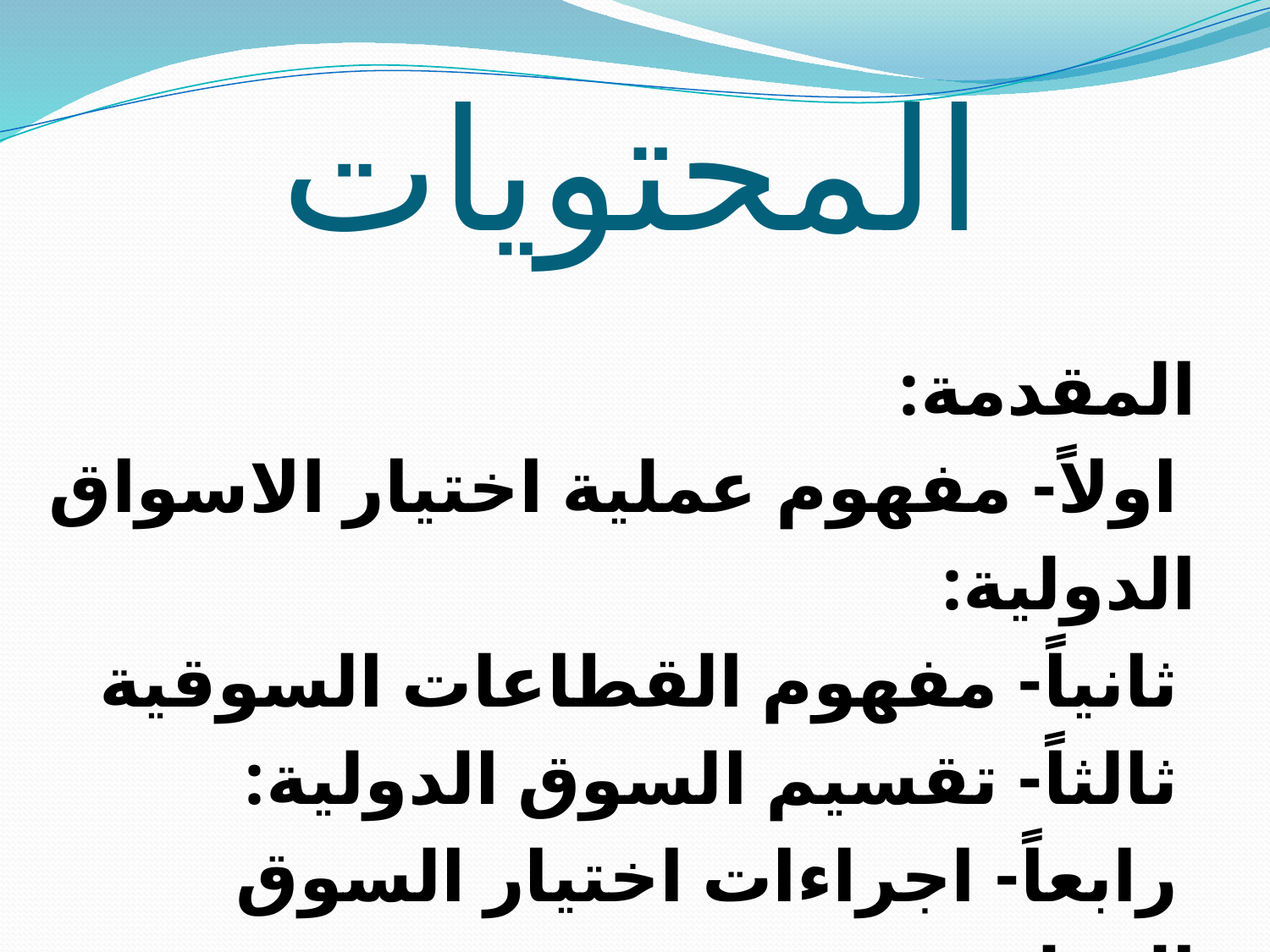

# المحتويات
المقدمة:
 اولاً- مفهوم عملية اختيار الاسواق الدولية:
 ثانياً- مفهوم القطاعات السوقية
 ثالثاً- تقسيم السوق الدولية:
 رابعاً- اجراءات اختيار السوق الدولية: